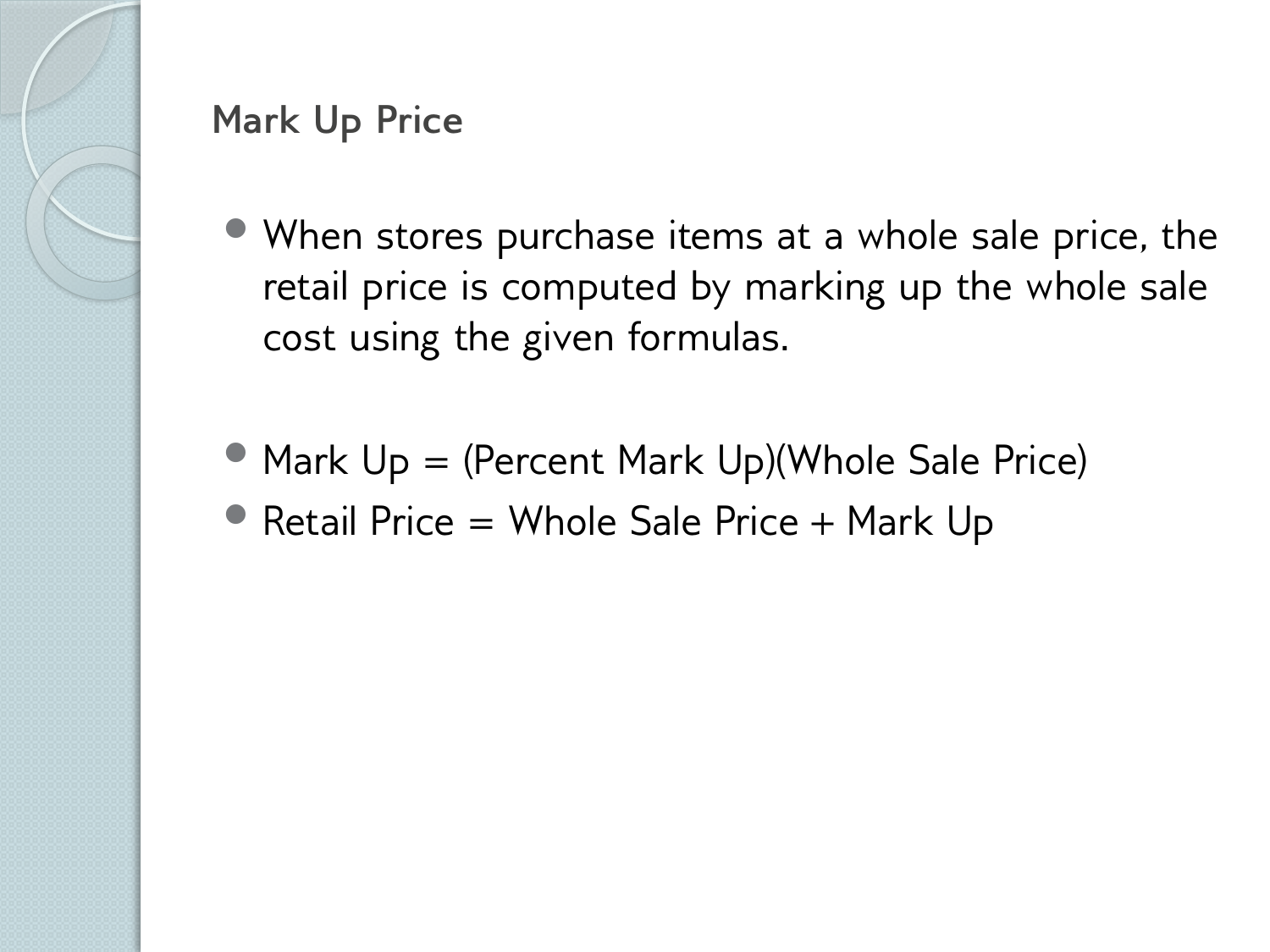

# Mark Up Price
When stores purchase items at a whole sale price, the retail price is computed by marking up the whole sale cost using the given formulas.

Mark Up = (Percent Mark Up)(Whole Sale Price)
Retail Price = Whole Sale Price + Mark Up